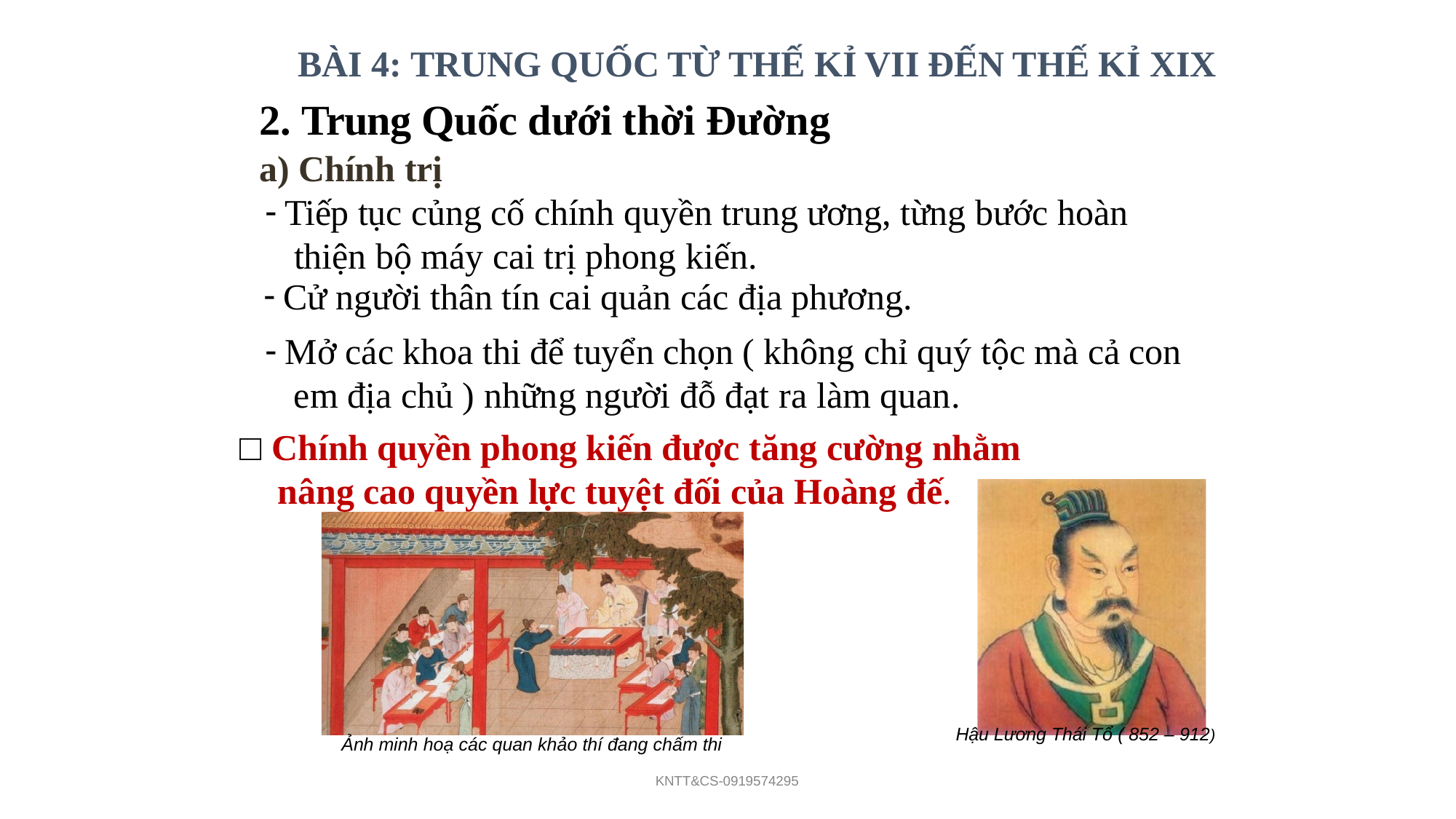

# BÀI 4: TRUNG QUỐC TỪ THẾ KỈ VII ĐẾN THẾ KỈ XIX
2. Trung Quốc dưới thời Đường
Chính trị
Tiếp tục củng cố chính quyền trung ương, từng bước hoàn  thiện bộ máy cai trị phong kiến.
Cử người thân tín cai quản các địa phương.
Mở các khoa thi để tuyển chọn ( không chỉ quý tộc mà cả con  em địa chủ ) những người đỗ đạt ra làm quan.
□ Chính quyền phong kiến được tăng cường nhằm  nâng cao quyền lực tuyệt đối của Hoàng đế.

Hậu Lương Thái Tổ ( 852 – 912)
Ảnh minh hoạ các quan khảo thí đang chấm thi
KNTT&CS-0919574295
13